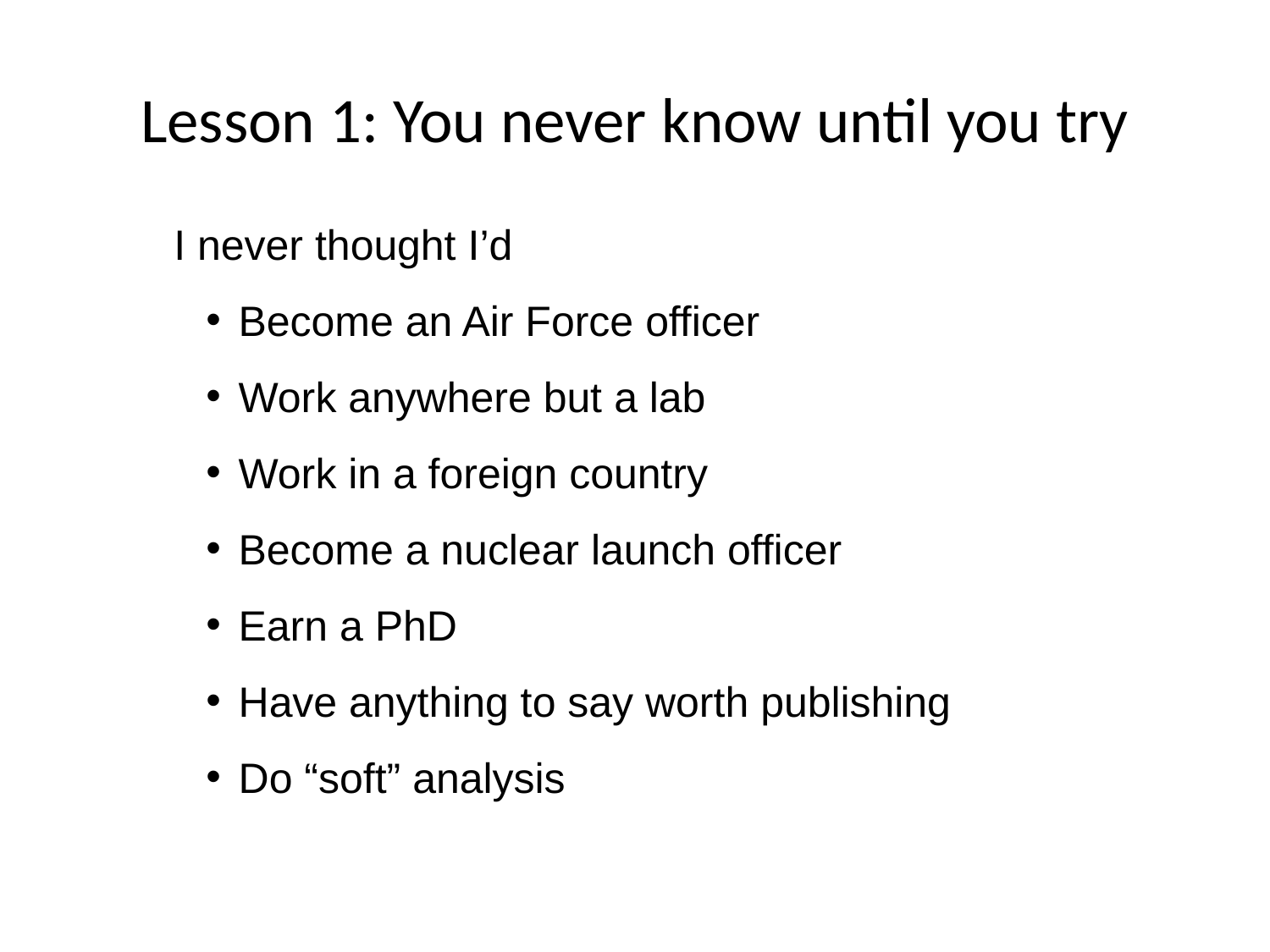

# Lesson 1: You never know until you try
I never thought I’d
Become an Air Force officer
Work anywhere but a lab
Work in a foreign country
Become a nuclear launch officer
Earn a PhD
Have anything to say worth publishing
Do “soft” analysis